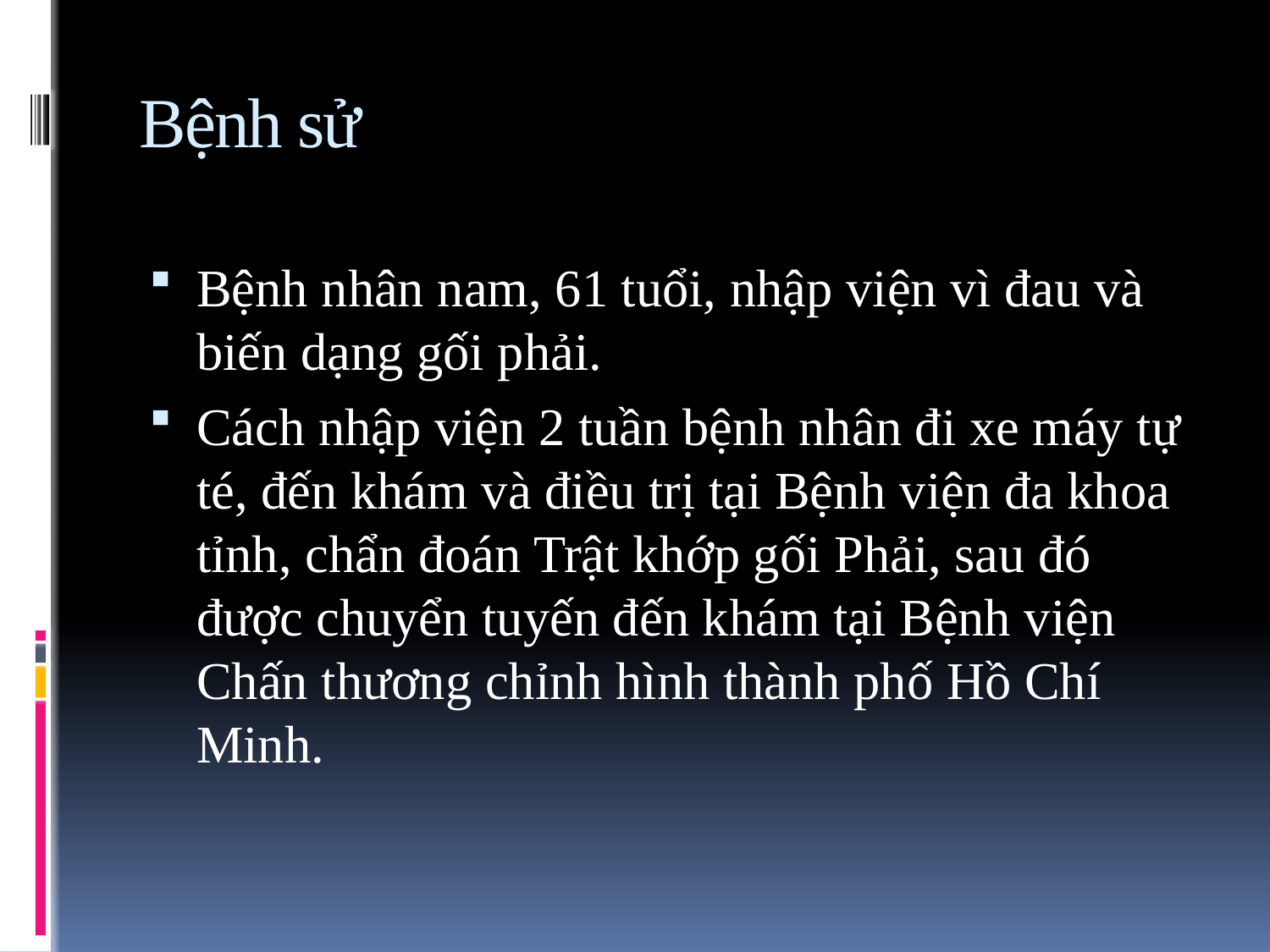

# Bệnh sử
Bệnh nhân nam, 61 tuổi, nhập viện vì đau và biến dạng gối phải.
Cách nhập viện 2 tuần bệnh nhân đi xe máy tự té, đến khám và điều trị tại Bệnh viện đa khoa tỉnh, chẩn đoán Trật khớp gối Phải, sau đó được chuyển tuyến đến khám tại Bệnh viện Chấn thương chỉnh hình thành phố Hồ Chí Minh.